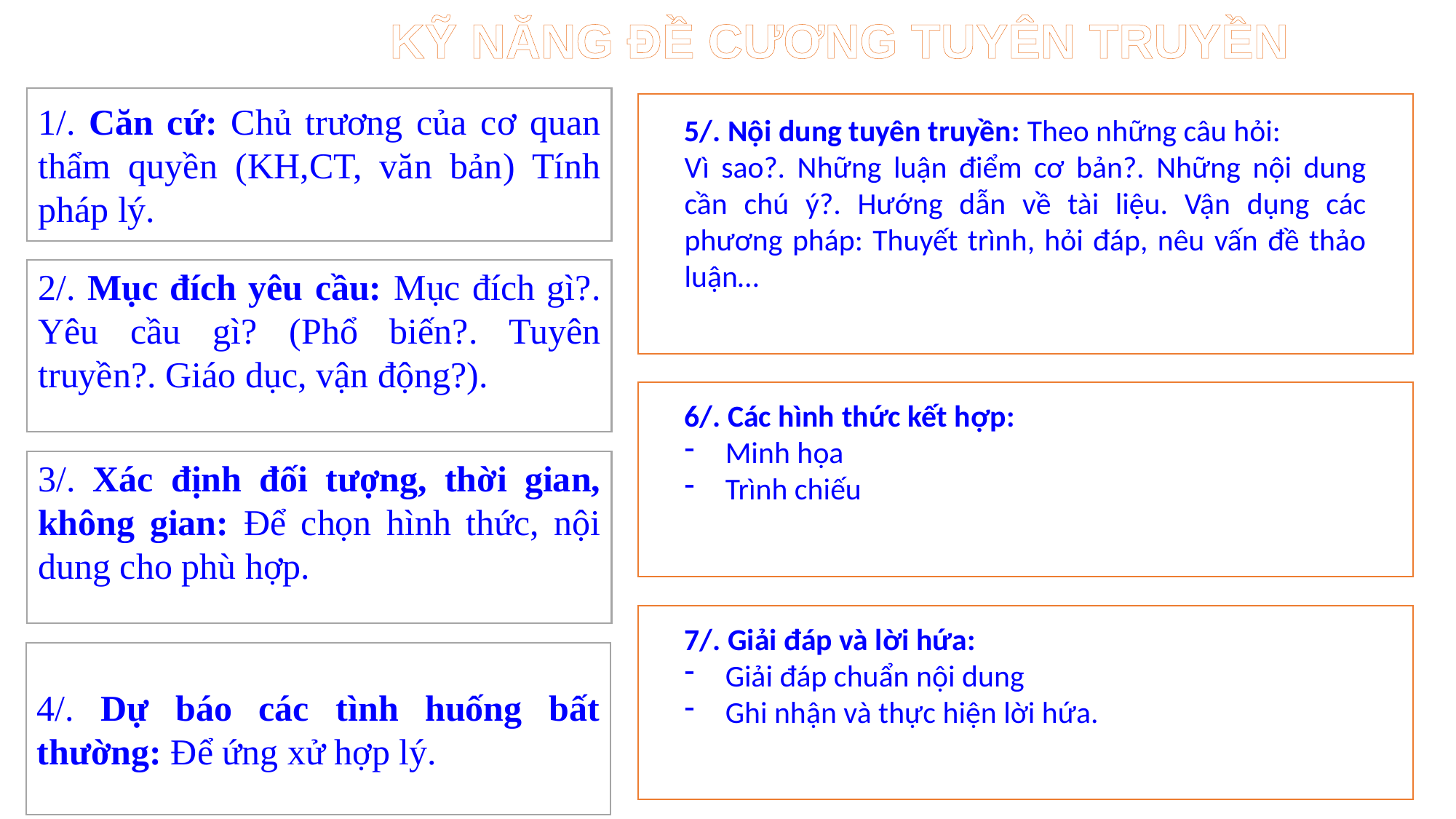

KỸ NĂNG ĐỀ CƯƠNG TUYÊN TRUYỀN
1/. Căn cứ: Chủ trương của cơ quan thẩm quyền (KH,CT, văn bản) Tính pháp lý.
5/. Nội dung tuyên truyền: Theo những câu hỏi:
Vì sao?. Những luận điểm cơ bản?. Những nội dung cần chú ý?. Hướng dẫn về tài liệu. Vận dụng các phương pháp: Thuyết trình, hỏi đáp, nêu vấn đề thảo luận…
2/. Mục đích yêu cầu: Mục đích gì?. Yêu cầu gì? (Phổ biến?. Tuyên truyền?. Giáo dục, vận động?).

6/. Các hình thức kết hợp:
Minh họa
Trình chiếu
3/. Xác định đối tượng, thời gian, không gian: Để chọn hình thức, nội dung cho phù hợp.

7/. Giải đáp và lời hứa:
Giải đáp chuẩn nội dung
Ghi nhận và thực hiện lời hứa.
4/. Dự báo các tình huống bất thường: Để ứng xử hợp lý.